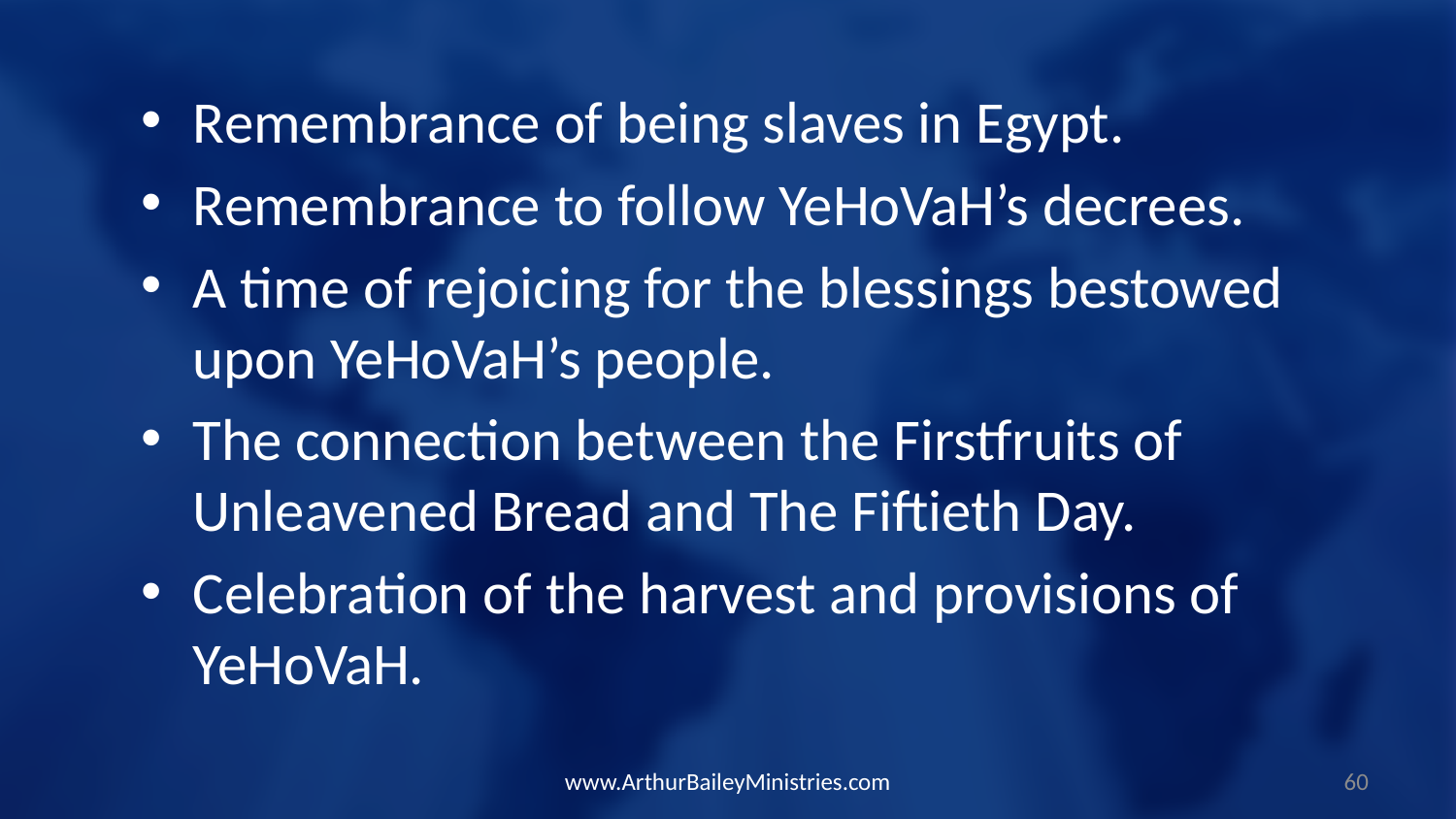

Remembrance of being slaves in Egypt.
Remembrance to follow YeHoVaH’s decrees.
A time of rejoicing for the blessings bestowed upon YeHoVaH’s people.
The connection between the Firstfruits of Unleavened Bread and The Fiftieth Day.
Celebration of the harvest and provisions of YeHoVaH.
www.ArthurBaileyMinistries.com
60